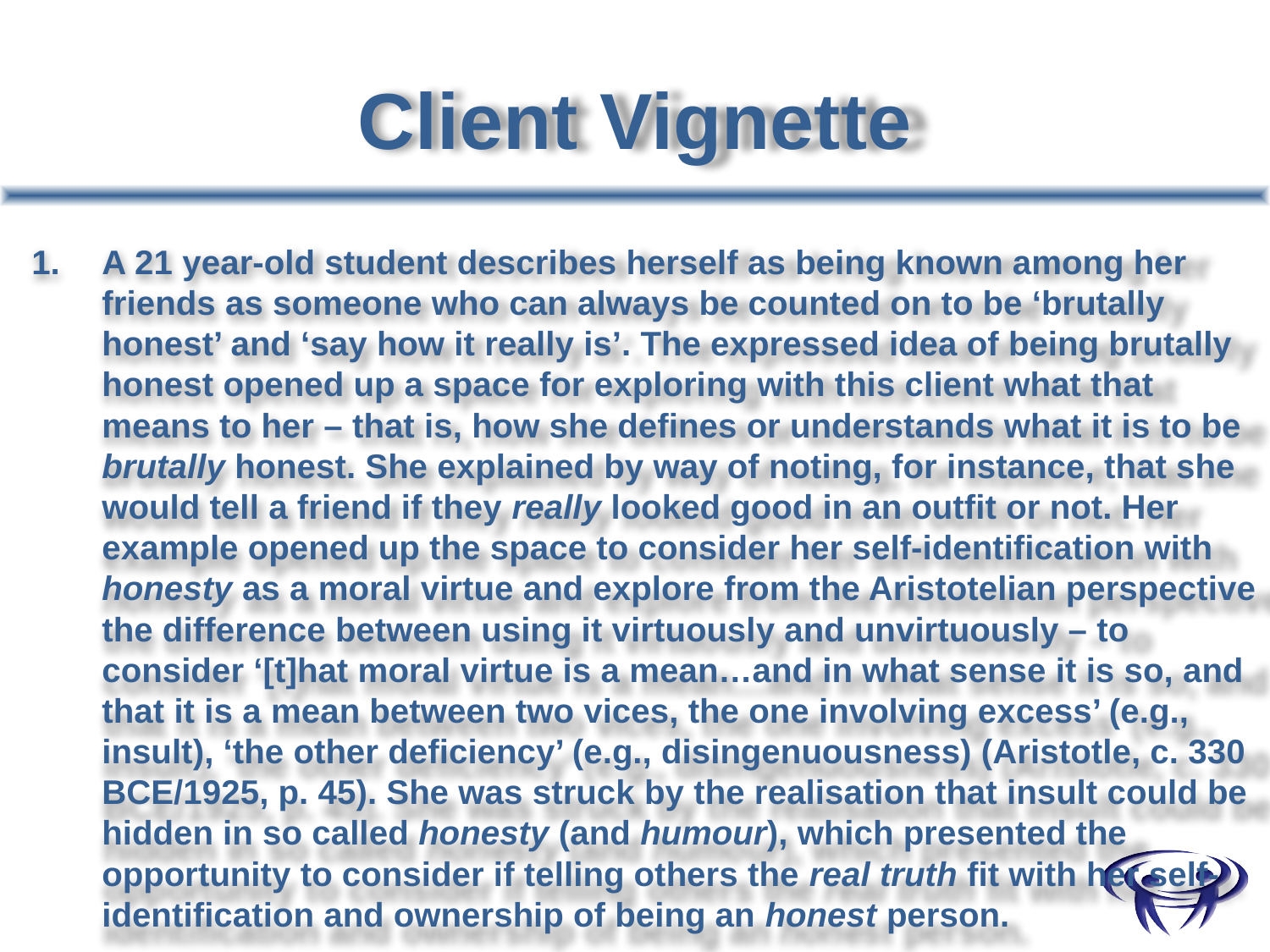

# Client Vignette

A 21 year-old student describes herself as being known among her friends as someone who can always be counted on to be ‘brutally honest’ and ‘say how it really is’. The expressed idea of being brutally honest opened up a space for exploring with this client what that means to her – that is, how she defines or understands what it is to be brutally honest. She explained by way of noting, for instance, that she would tell a friend if they really looked good in an outfit or not. Her example opened up the space to consider her self-identification with honesty as a moral virtue and explore from the Aristotelian perspective the difference between using it virtuously and unvirtuously – to consider ‘[t]hat moral virtue is a mean…and in what sense it is so, and that it is a mean between two vices, the one involving excess’ (e.g., insult), ‘the other deficiency’ (e.g., disingenuousness) (Aristotle, c. 330 BCE/1925, p. 45). She was struck by the realisation that insult could be hidden in so called honesty (and humour), which presented the opportunity to consider if telling others the real truth fit with her self-identification and ownership of being an honest person.